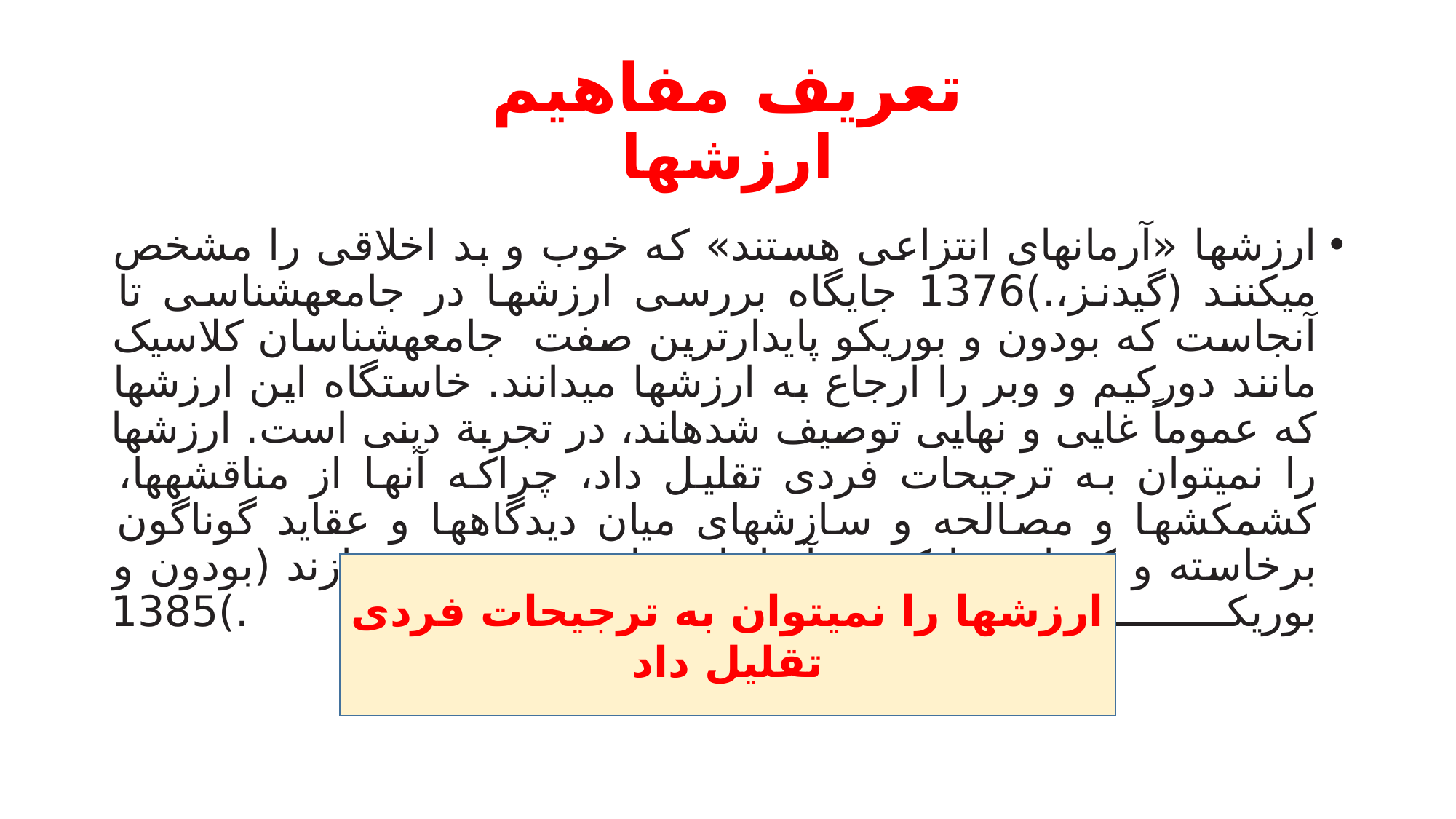

# تعریف مفاهيم ارزشها
ارزشها «آرمانهای انتزاعی هستند» که خوب و بد اخلاقی را مشخص میکنند (گیدنز،.)1376 جایگاه بررسی ارزشها در جامعهشناسی تا آنجاست که بودون و بوریکو پایدارترین صفت  جامعهشناسان کلاسیک مانند دورکیم و وبر را ارجاع به ارزشها میدانند. خاستگاه این ارزشها که عموماً غایی و نهایی توصیف شدهاند، در تجربة دینی است. ارزشها را نمیتوان به ترجیحات فردی تقلیل داد، چراکه آنها از مناقشهها، کشمکشها و مصالحه و سازشهای میان دیدگاهها و عقاید گوناگون برخاسته و کسانی را که به آنها باور دارند، متعهد میسازند (بودون و بوریکو، .)1385
ارزشها را نمیتوان به ترجیحات فردی تقلیل داد